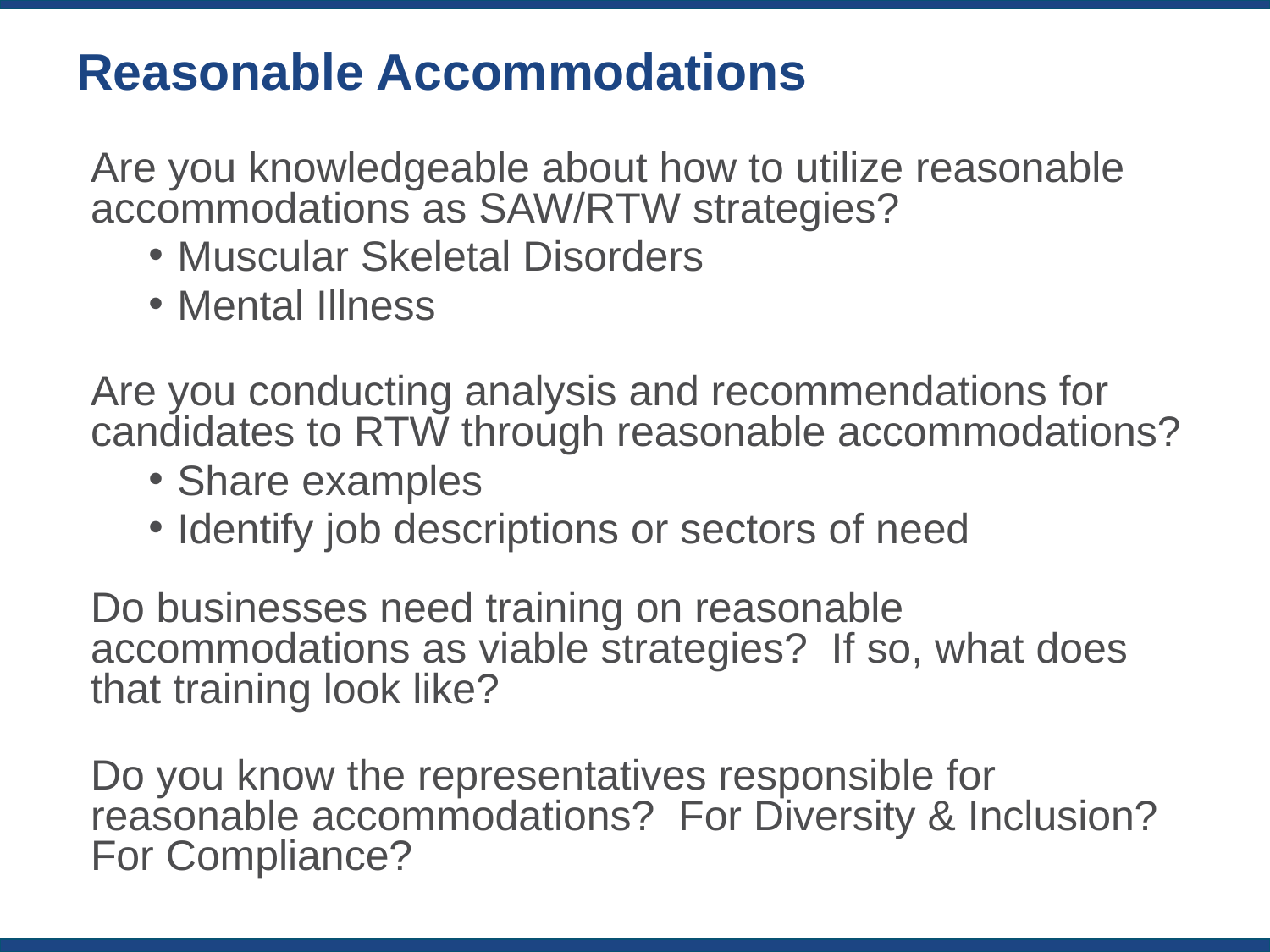

# Reasonable Accommodations
Are you knowledgeable about how to utilize reasonable accommodations as SAW/RTW strategies?
Muscular Skeletal Disorders
Mental Illness

Are you conducting analysis and recommendations for candidates to RTW through reasonable accommodations?
Share examples
Identify job descriptions or sectors of need

Do businesses need training on reasonable accommodations as viable strategies?  If so, what does that training look like?

Do you know the representatives responsible for reasonable accommodations?  For Diversity & Inclusion?  For Compliance?